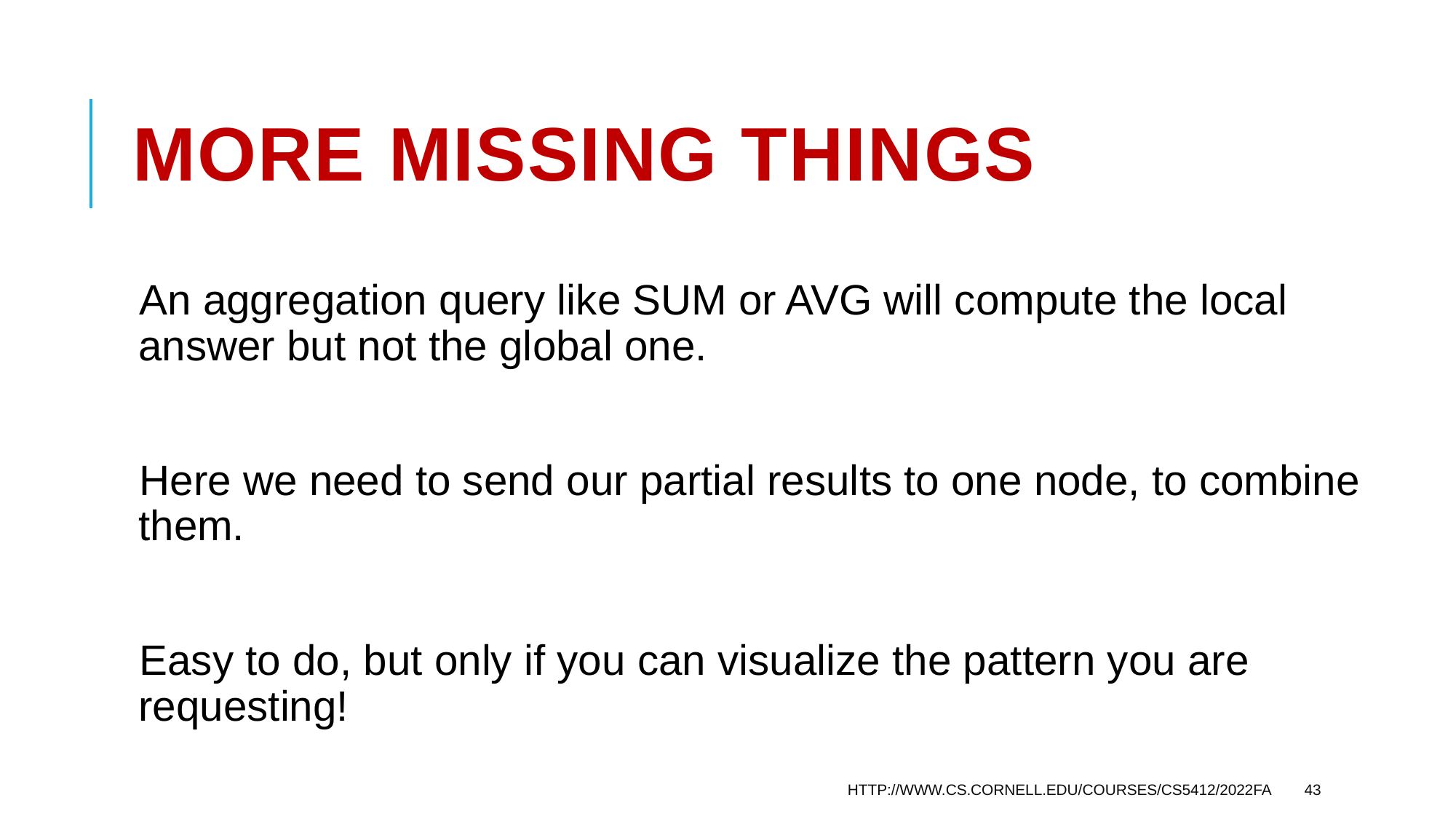

# More missing things
An aggregation query like SUM or AVG will compute the local answer but not the global one.

Here we need to send our partial results to one node, to combine them.

Easy to do, but only if you can visualize the pattern you are requesting!
http://www.cs.cornell.edu/courses/cs5412/2022fa
43